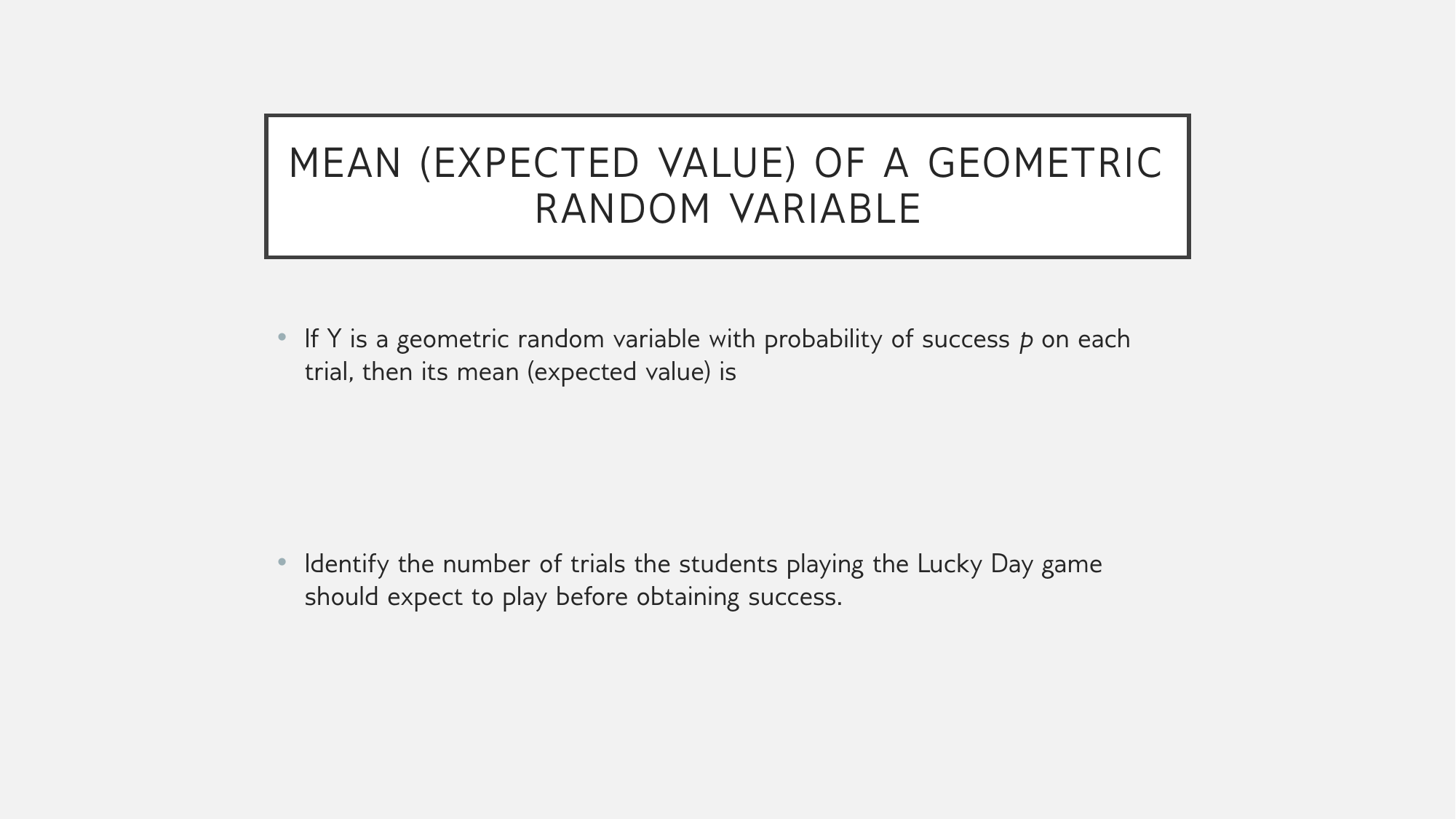

# Mean (expected Value) of a geometric Random Variable
If Y is a geometric random variable with probability of success p on each trial, then its mean (expected value) is

Identify the number of trials the students playing the Lucky Day game should expect to play before obtaining success.